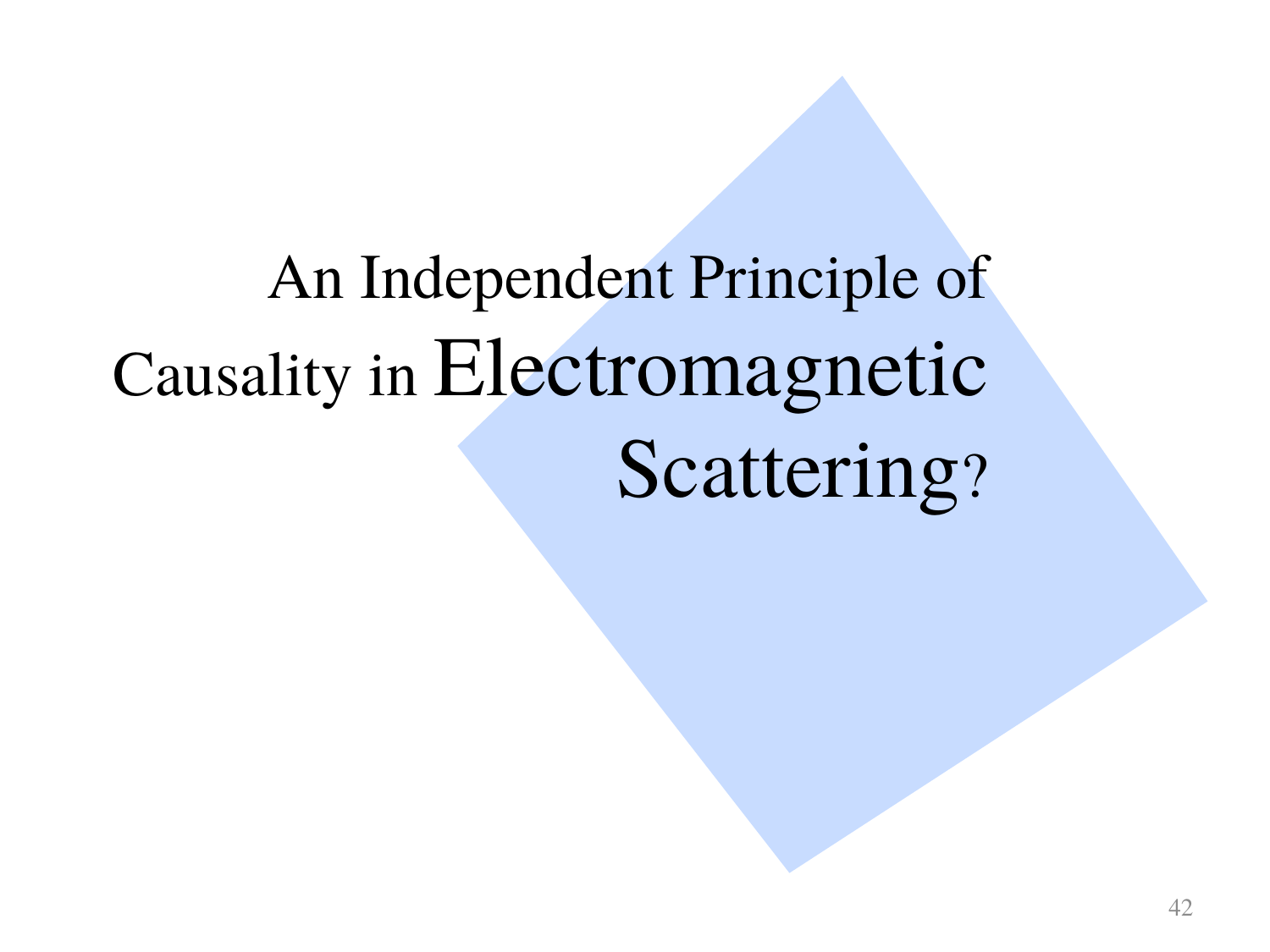

# An Independent Principle of Causality in Electromagnetic Scattering?

42